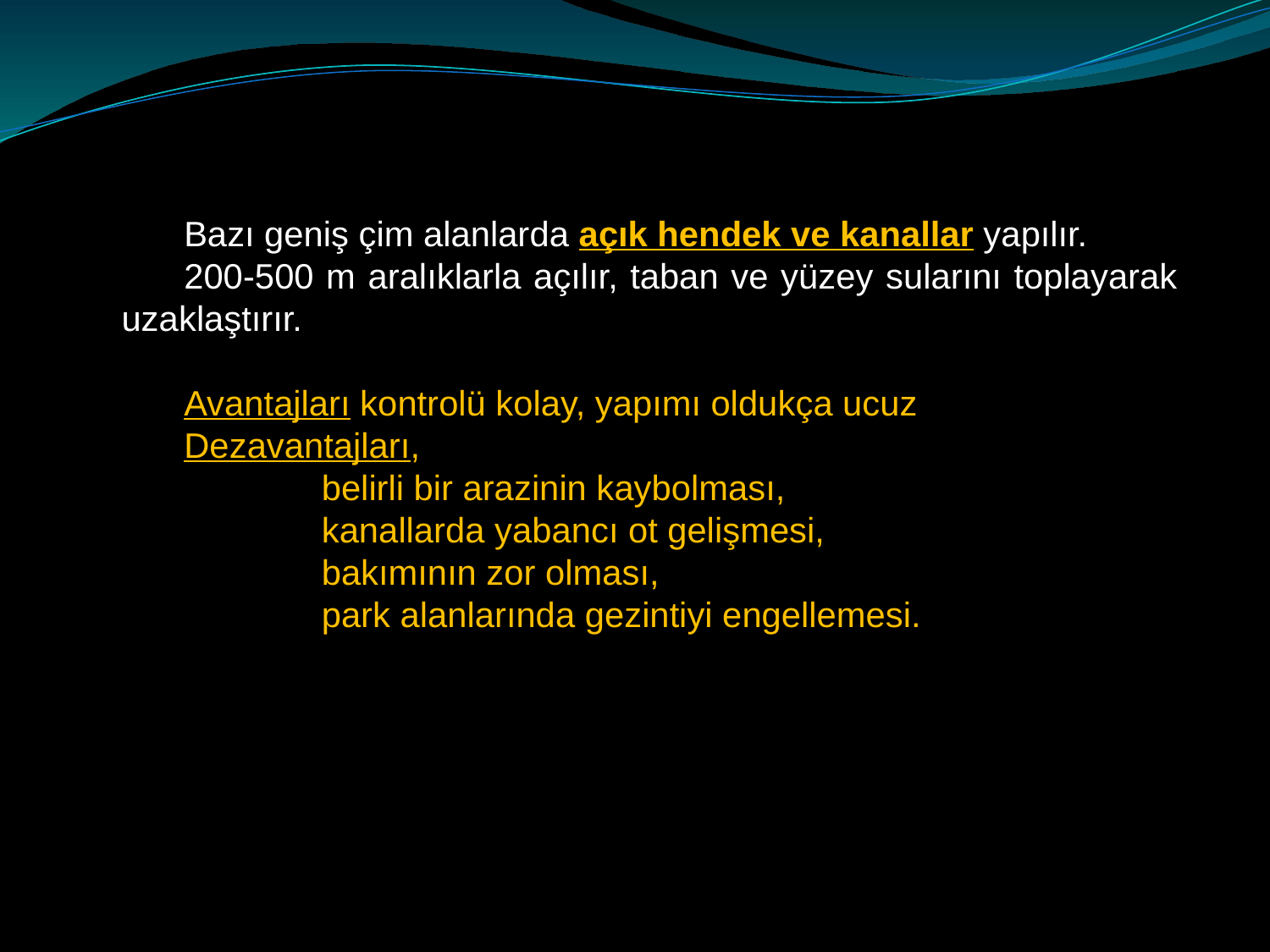

Bazı geniş çim alanlarda açık hendek ve kanallar yapılır.
200-500 m aralıklarla açılır, taban ve yüzey sularını toplayarak uzaklaştırır.

Avantajları kontrolü kolay, yapımı oldukça ucuz
Dezavantajları,
belirli bir arazinin kaybolması,
kanallarda yabancı ot gelişmesi,
bakımının zor olması,
park alanlarında gezintiyi engellemesi.